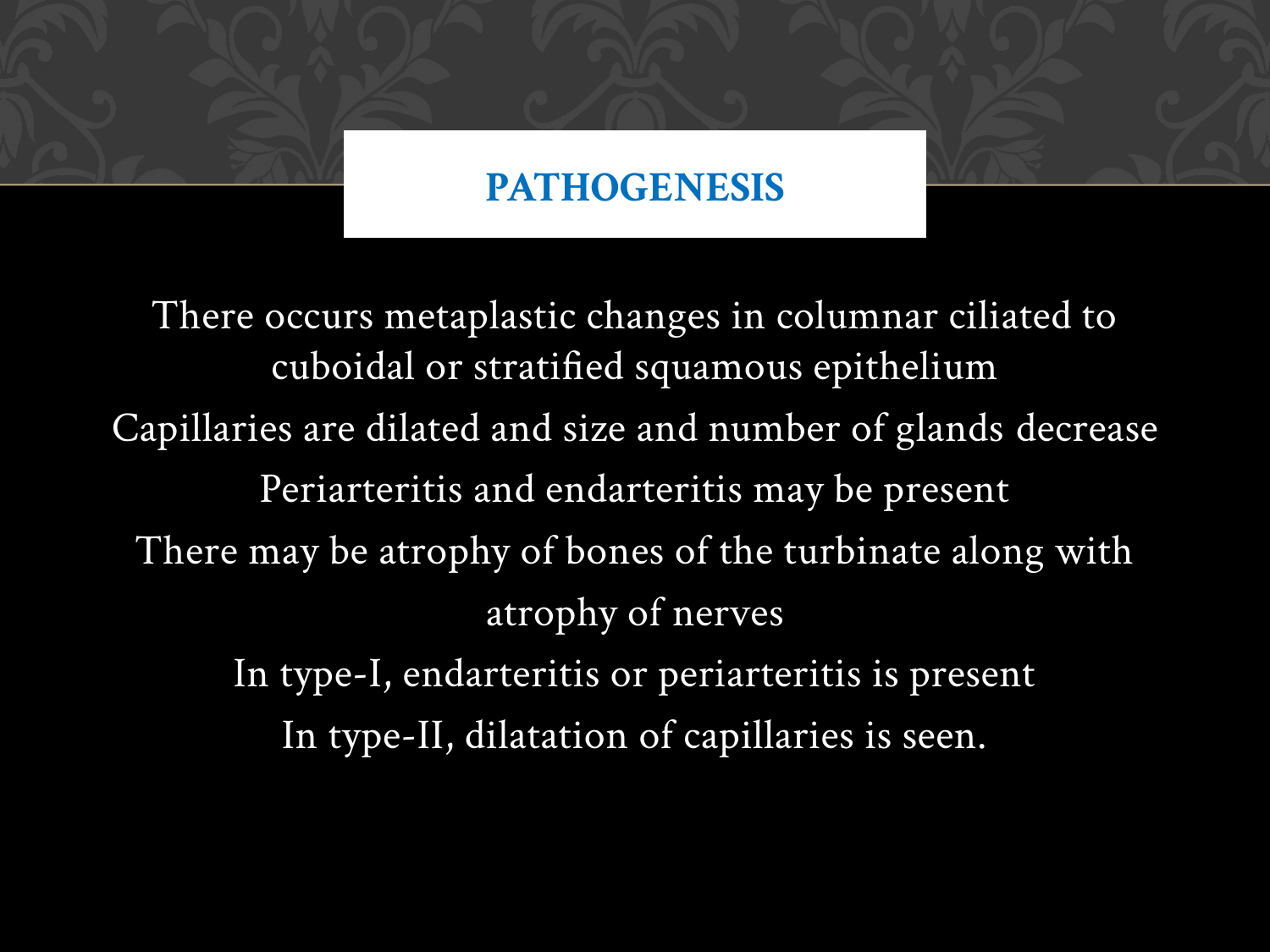

# Pathogenesis
There occurs metaplastic changes in columnar ciliated to cuboidal or stratified squamous epithelium
Capillaries are dilated and size and number of glands decrease
Periarteritis and endarteritis may be present
There may be atrophy of bones of the turbinate along with
atrophy of nerves
In type-I, endarteritis or periarteritis is present
In type-II, dilatation of capillaries is seen.